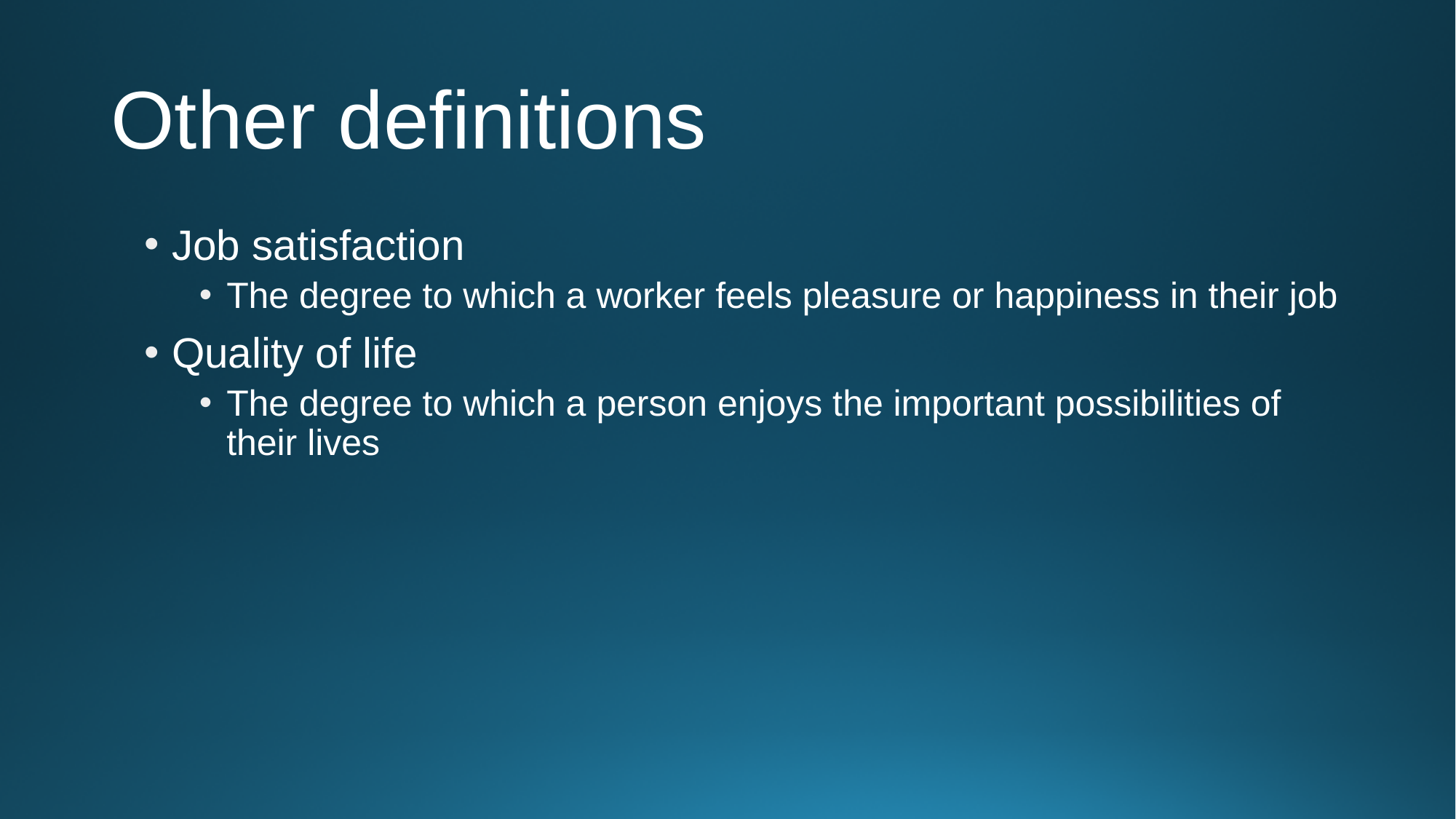

# Other definitions
Job satisfaction
The degree to which a worker feels pleasure or happiness in their job
Quality of life
The degree to which a person enjoys the important possibilities of their lives